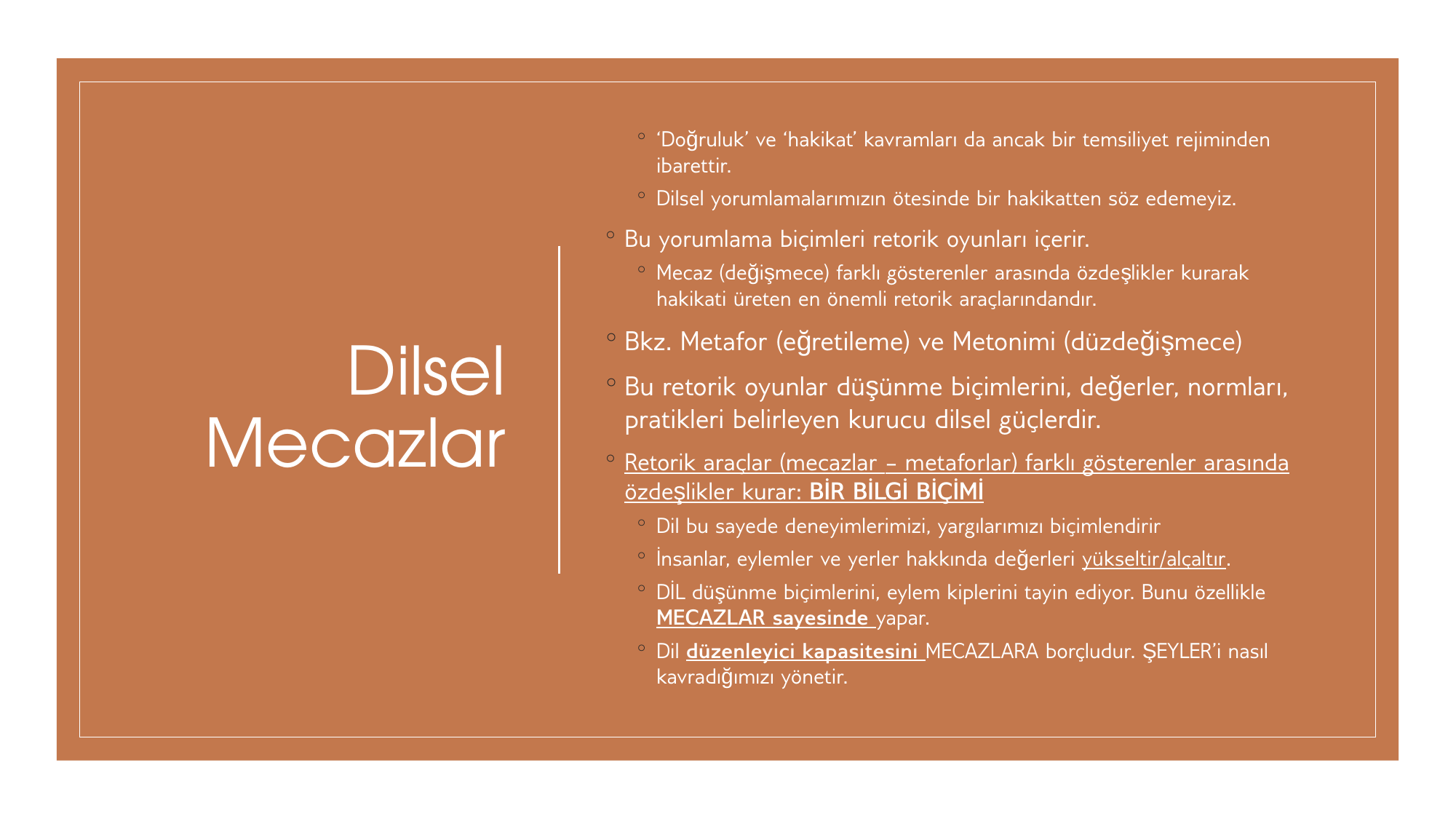

# Dilsel Mecazlar
‘Doğruluk’ ve ‘hakikat’ kavramları da ancak bir temsiliyet rejiminden ibarettir.
Dilsel yorumlamalarımızın ötesinde bir hakikatten söz edemeyiz.
Bu yorumlama biçimleri retorik oyunları içerir.
Mecaz (değişmece) farklı gösterenler arasında özdeşlikler kurarak hakikati üreten en önemli retorik araçlarındandır.
Bkz. Metafor (eğretileme) ve Metonimi (düzdeğişmece)
Bu retorik oyunlar düşünme biçimlerini, değerler, normları, pratikleri belirleyen kurucu dilsel güçlerdir.
Retorik araçlar (mecazlar – metaforlar) farklı gösterenler arasında özdeşlikler kurar: BİR BİLGİ BİÇİMİ
Dil bu sayede deneyimlerimizi, yargılarımızı biçimlendirir
İnsanlar, eylemler ve yerler hakkında değerleri yükseltir/alçaltır.
DİL düşünme biçimlerini, eylem kiplerini tayin ediyor. Bunu özellikle MECAZLAR sayesinde yapar.
Dil düzenleyici kapasitesini MECAZLARA borçludur. ŞEYLER’i nasıl kavradığımızı yönetir.